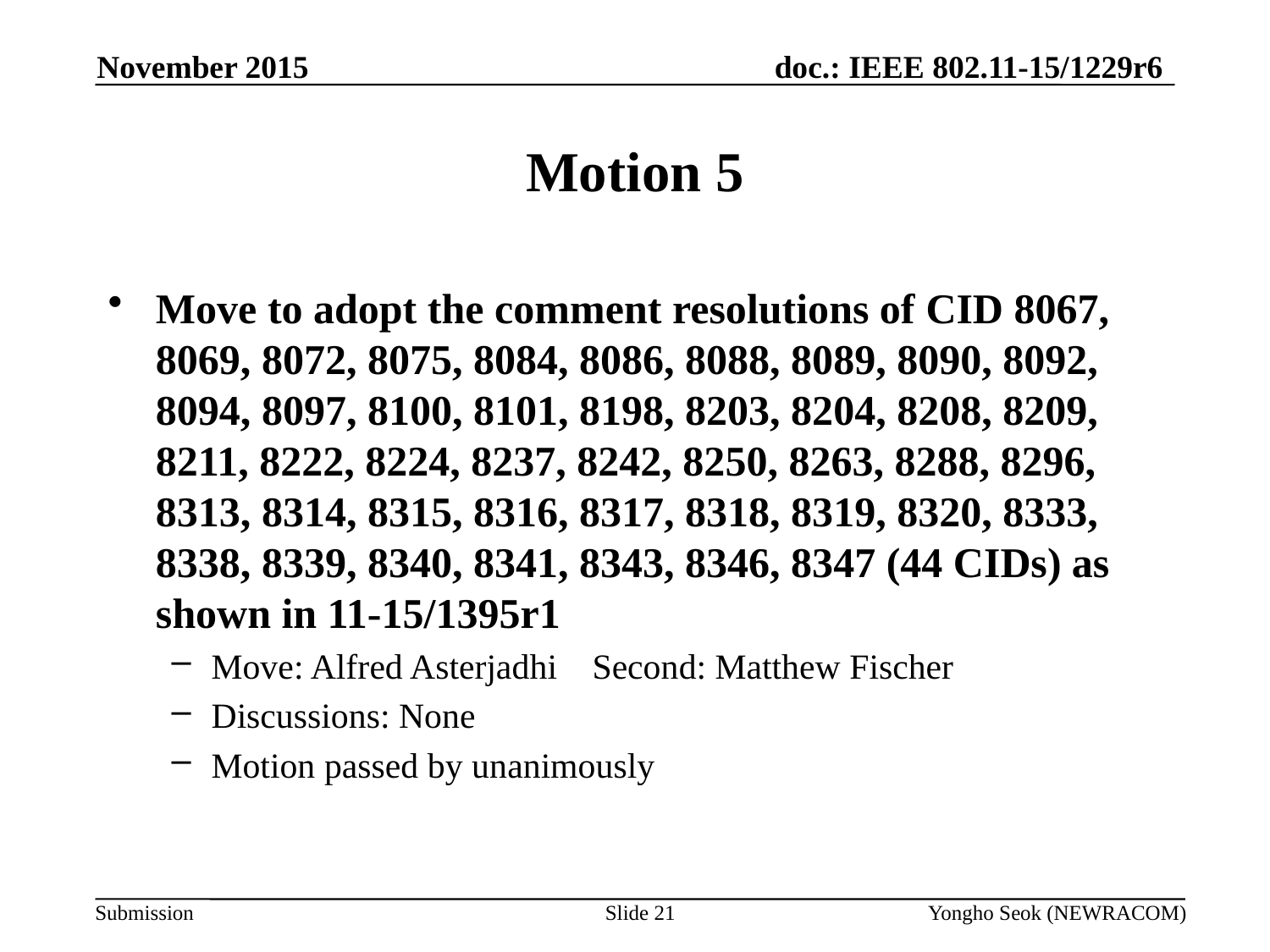

November 2015
# Motion 5
Move to adopt the comment resolutions of CID 8067, 8069, 8072, 8075, 8084, 8086, 8088, 8089, 8090, 8092, 8094, 8097, 8100, 8101, 8198, 8203, 8204, 8208, 8209, 8211, 8222, 8224, 8237, 8242, 8250, 8263, 8288, 8296, 8313, 8314, 8315, 8316, 8317, 8318, 8319, 8320, 8333, 8338, 8339, 8340, 8341, 8343, 8346, 8347 (44 CIDs) as shown in 11-15/1395r1
Move: Alfred Asterjadhi 	Second: Matthew Fischer
Discussions: None
Motion passed by unanimously

Slide 21
Yongho Seok (NEWRACOM)